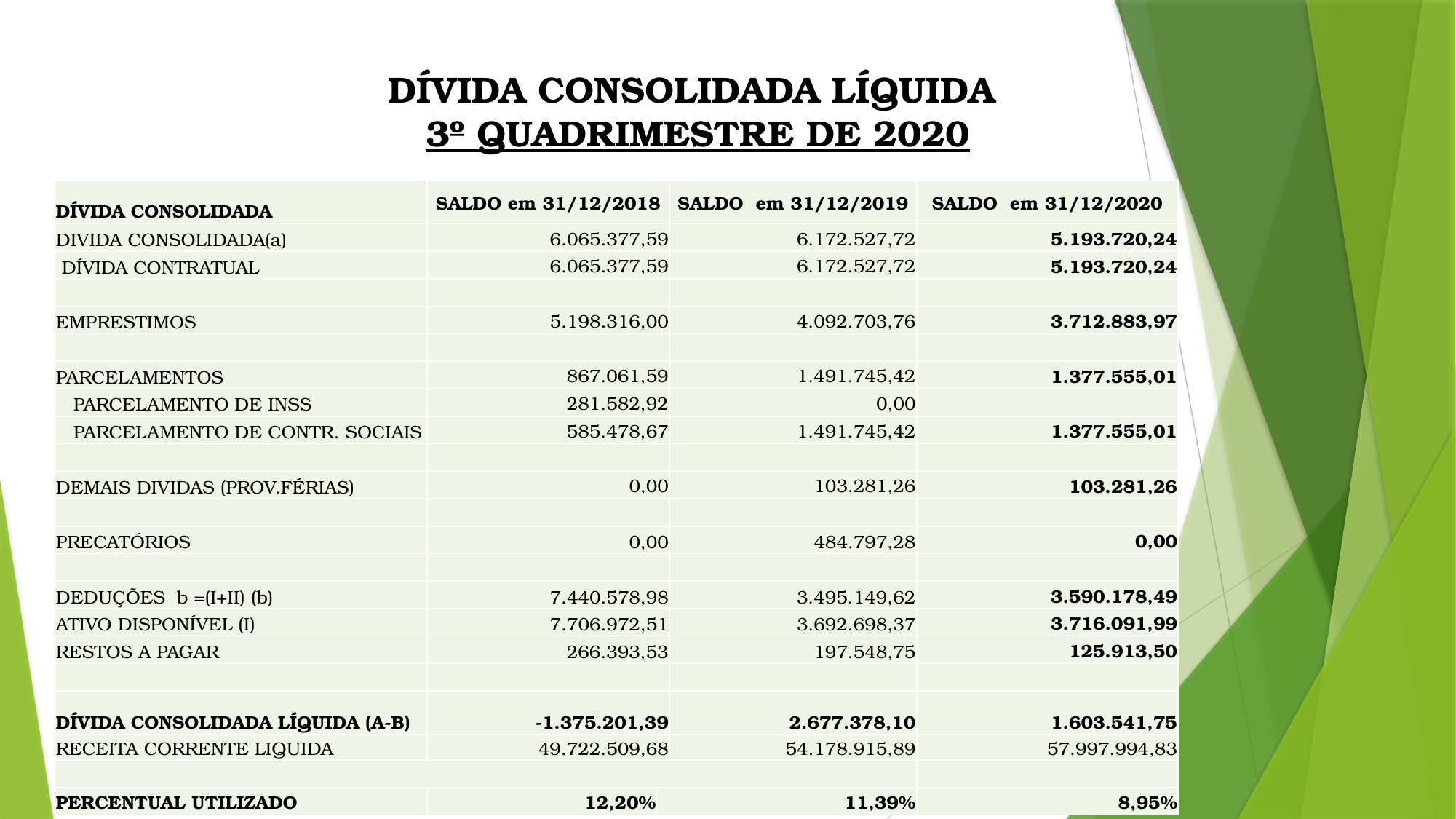

# DÍVIDA CONSOLIDADA LÍQUIDA 3º QUADRIMESTRE DE 2020
| DÍVIDA CONSOLIDADA | SALDO em 31/12/2018 |  | SALDO em 31/12/2019 | SALDO em 31/12/2020 |
| --- | --- | --- | --- | --- |
| DIVIDA CONSOLIDADA(a) | 6.065.377,59 |  | 6.172.527,72 | 5.193.720,24 |
| DÍVIDA CONTRATUAL | 6.065.377,59 |  | 6.172.527,72 | 5.193.720,24 |
|  |  |  |  |  |
| EMPRESTIMOS | 5.198.316,00 |  | 4.092.703,76 | 3.712.883,97 |
|  |  |  |  |  |
| PARCELAMENTOS | 867.061,59 |  | 1.491.745,42 | 1.377.555,01 |
| PARCELAMENTO DE INSS | 281.582,92 |  | 0,00 |  |
| PARCELAMENTO DE CONTR. SOCIAIS | 585.478,67 |  | 1.491.745,42 | 1.377.555,01 |
|  |  |  |  |  |
| DEMAIS DIVIDAS (PROV.FÉRIAS) | 0,00 |  | 103.281,26 | 103.281,26 |
|  |  |  |  |  |
| PRECATÓRIOS | 0,00 |  | 484.797,28 | 0,00 |
|  |  |  |  |  |
| DEDUÇÕES b =(I+II) (b) | 7.440.578,98 |  | 3.495.149,62 | 3.590.178,49 |
| ATIVO DISPONÍVEL (I) | 7.706.972,51 |  | 3.692.698,37 | 3.716.091,99 |
| RESTOS A PAGAR | 266.393,53 |  | 197.548,75 | 125.913,50 |
|  |  |  |  |  |
| DÍVIDA CONSOLIDADA LÍQUIDA (A-B) | -1.375.201,39 |  | 2.677.378,10 | 1.603.541,75 |
| RECEITA CORRENTE LIQUIDA | 49.722.509,68 |  | 54.178.915,89 | 57.997.994,83 |
|  |  |  |  |  |
| PERCENTUAL UTILIZADO | 12,20% | 11,39% |  | 8,95% |